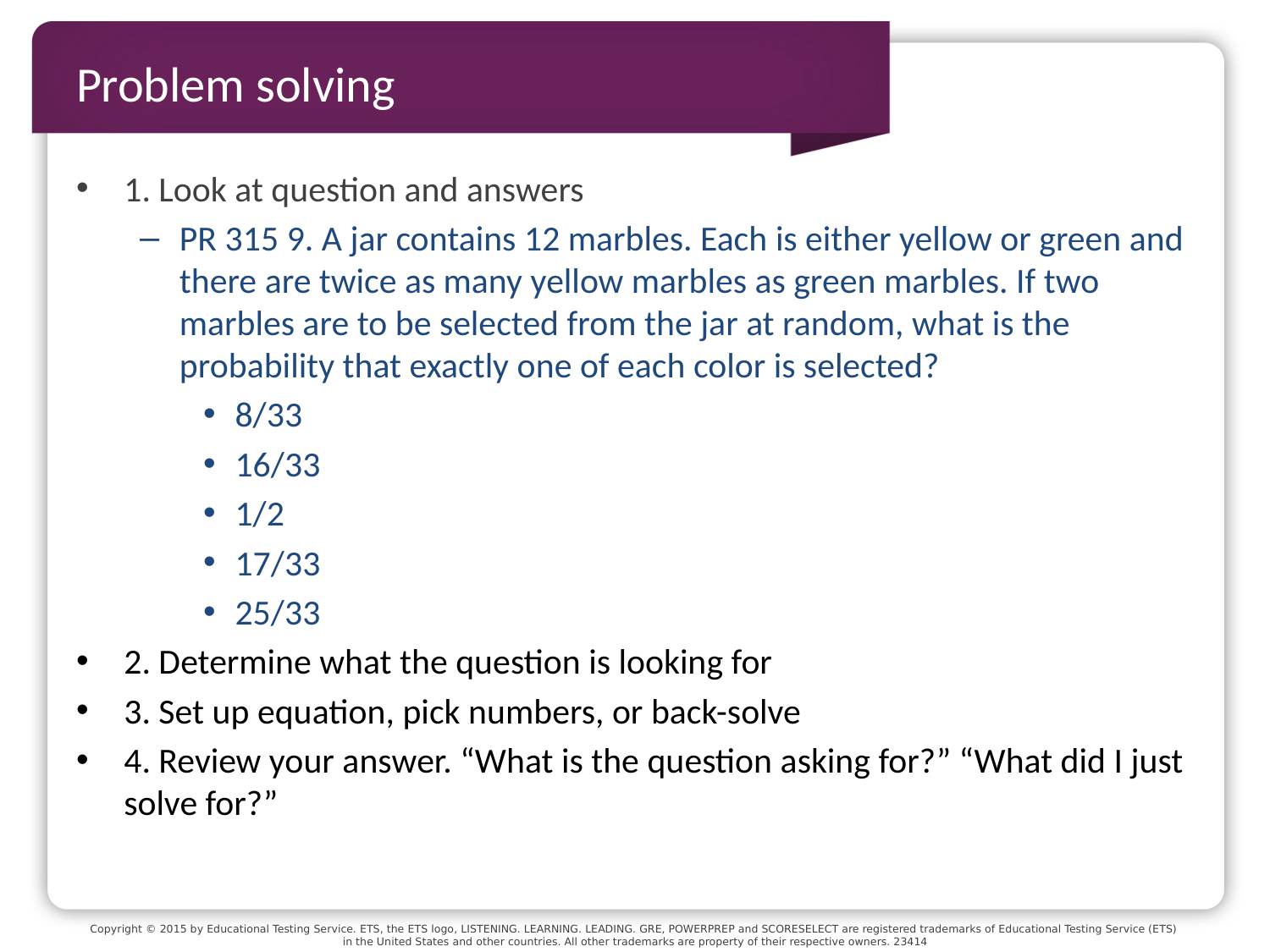

# Problem solving
1. Look at question and answers
PR 315 9. A jar contains 12 marbles. Each is either yellow or green and there are twice as many yellow marbles as green marbles. If two marbles are to be selected from the jar at random, what is the probability that exactly one of each color is selected?
8/33
16/33
1/2
17/33
25/33
2. Determine what the question is looking for
3. Set up equation, pick numbers, or back-solve
4. Review your answer. “What is the question asking for?” “What did I just solve for?”